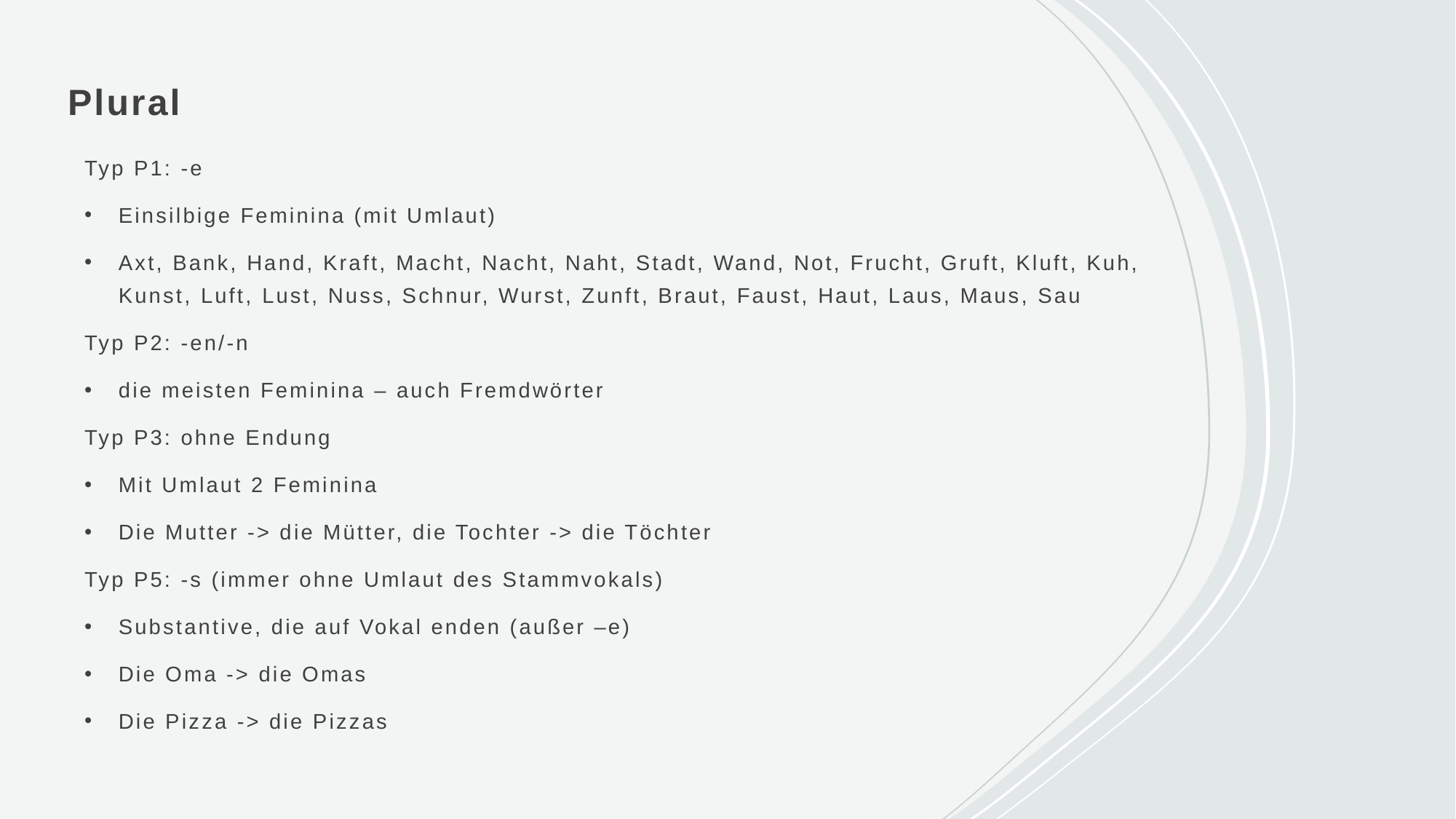

# Plural
Typ P1: -e
Einsilbige Feminina (mit Umlaut)
Axt, Bank, Hand, Kraft, Macht, Nacht, Naht, Stadt, Wand, Not, Frucht, Gruft, Kluft, Kuh, Kunst, Luft, Lust, Nuss, Schnur, Wurst, Zunft, Braut, Faust, Haut, Laus, Maus, Sau
Typ P2: -en/-n
die meisten Feminina – auch Fremdwörter
Typ P3: ohne Endung
Mit Umlaut 2 Feminina
Die Mutter -> die Mütter, die Tochter -> die Töchter
Typ P5: -s (immer ohne Umlaut des Stammvokals)
Substantive, die auf Vokal enden (außer –e)
Die Oma -> die Omas
Die Pizza -> die Pizzas